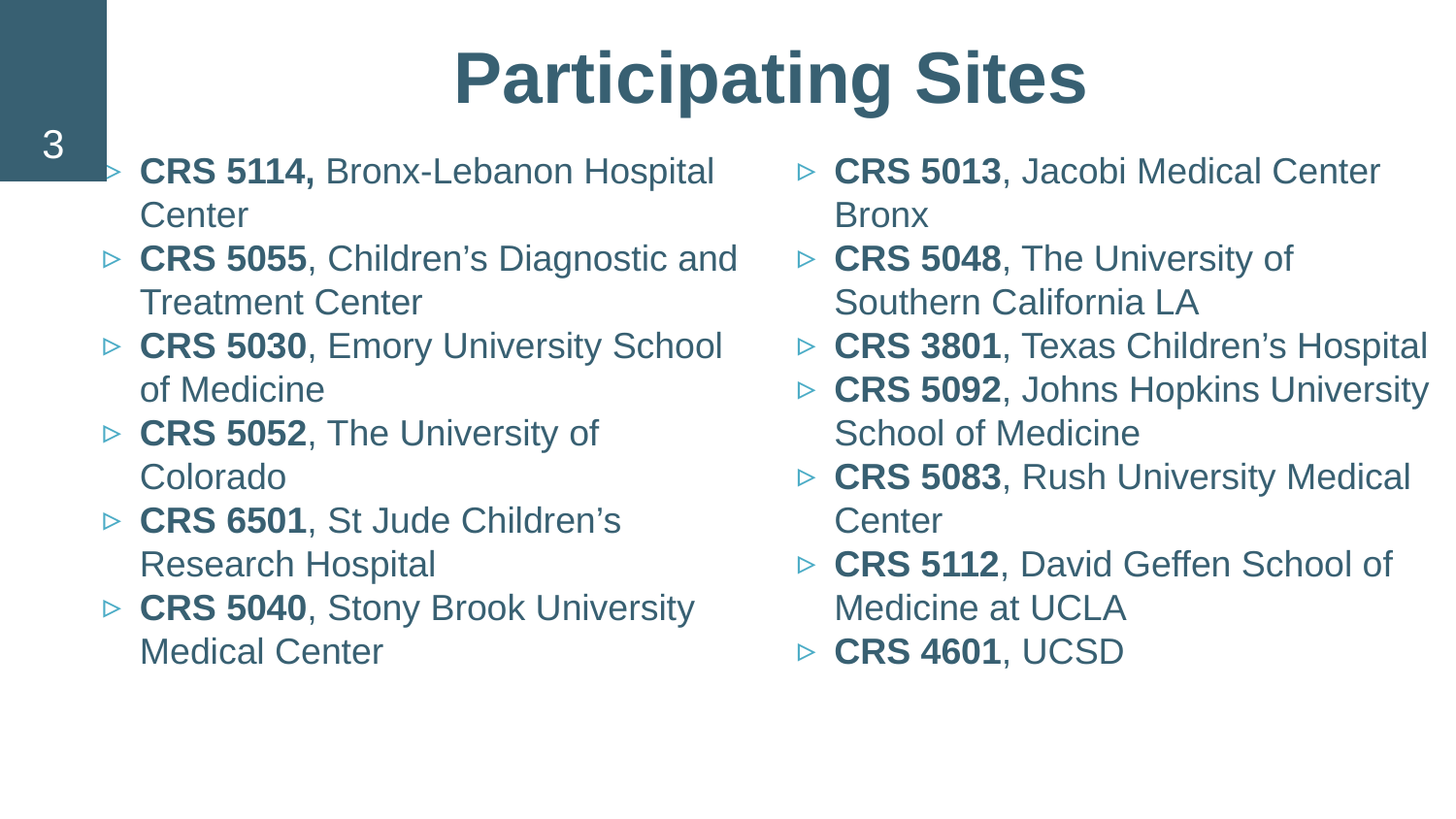

3
# Participating Sites
CRS 5114, Bronx-Lebanon Hospital Center
CRS 5055, Children’s Diagnostic and Treatment Center
CRS 5030, Emory University School of Medicine
CRS 5052, The University of Colorado
CRS 6501, St Jude Children’s Research Hospital
CRS 5040, Stony Brook University Medical Center
CRS 5013, Jacobi Medical Center Bronx
CRS 5048, The University of Southern California LA
CRS 3801, Texas Children’s Hospital
CRS 5092, Johns Hopkins University School of Medicine
CRS 5083, Rush University Medical Center
CRS 5112, David Geffen School of Medicine at UCLA
CRS 4601, UCSD